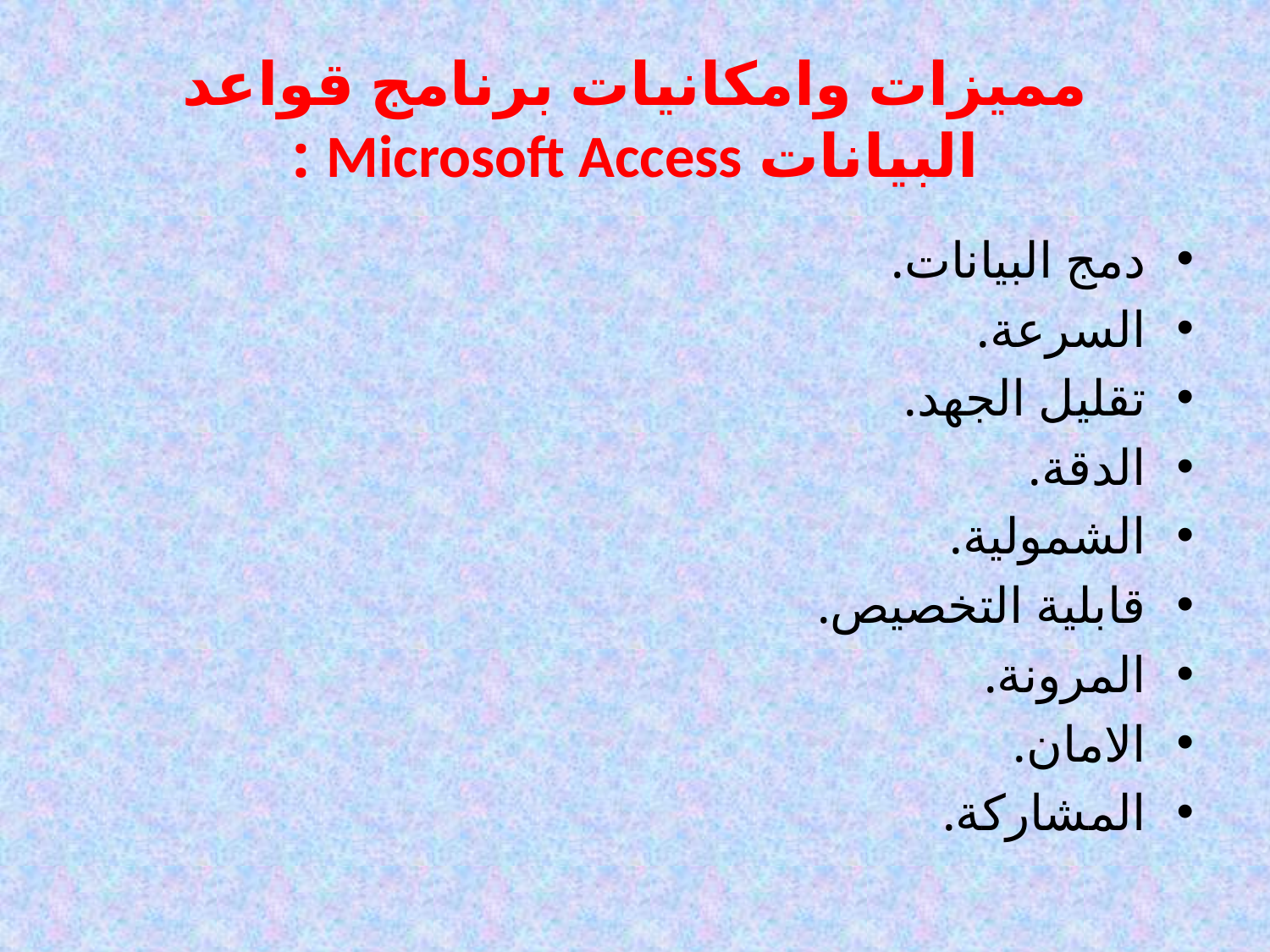

# مميزات وامكانيات برنامج قواعد البيانات Microsoft Access :
دمج البيانات.
السرعة.
تقليل الجهد.
الدقة.
الشمولية.
قابلية التخصيص.
المرونة.
الامان.
المشاركة.